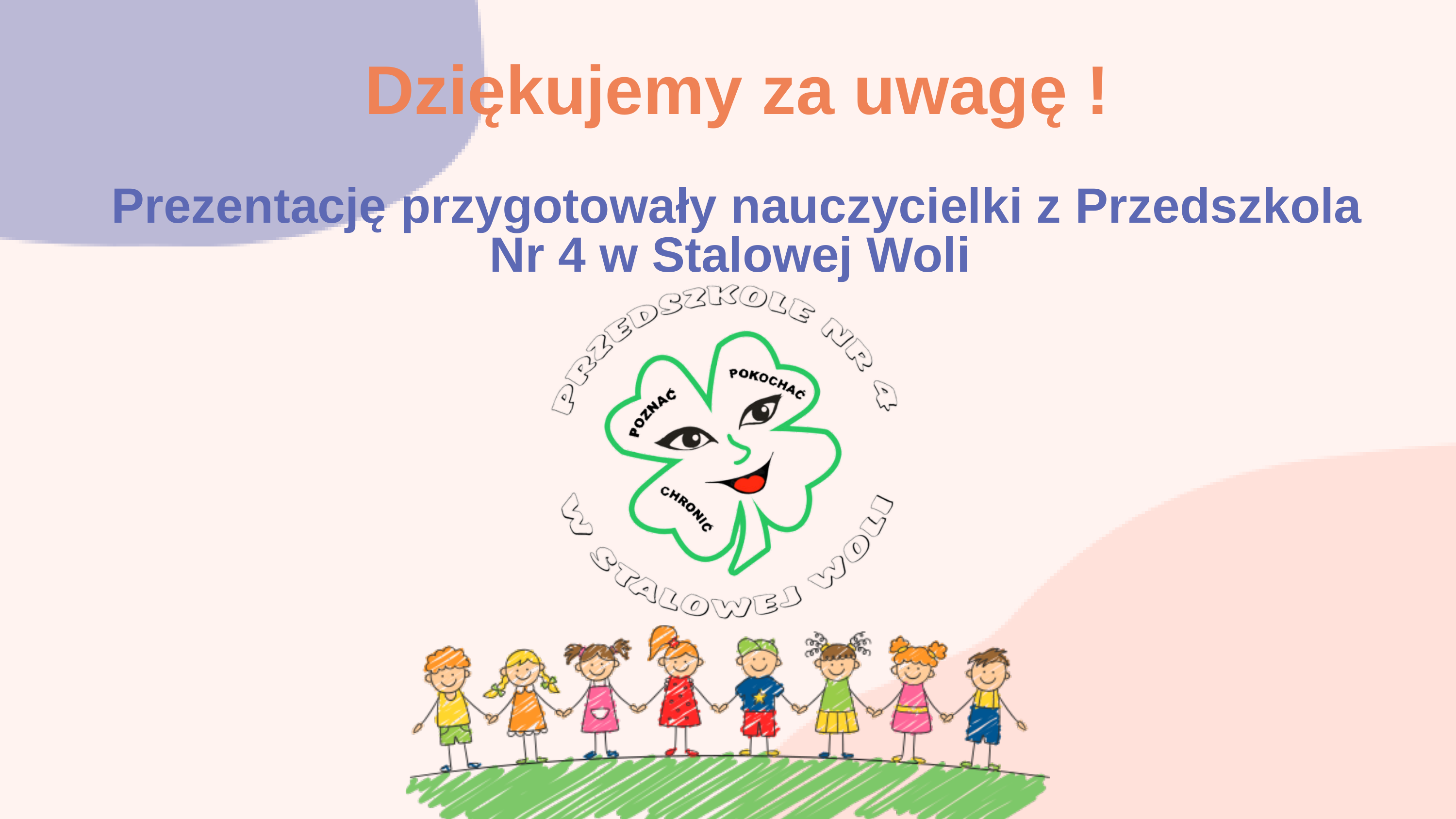

Dziękujemy za uwagę !

Prezentację przygotowały nauczycielki z Przedszkola Nr 4 w Stalowej Woli